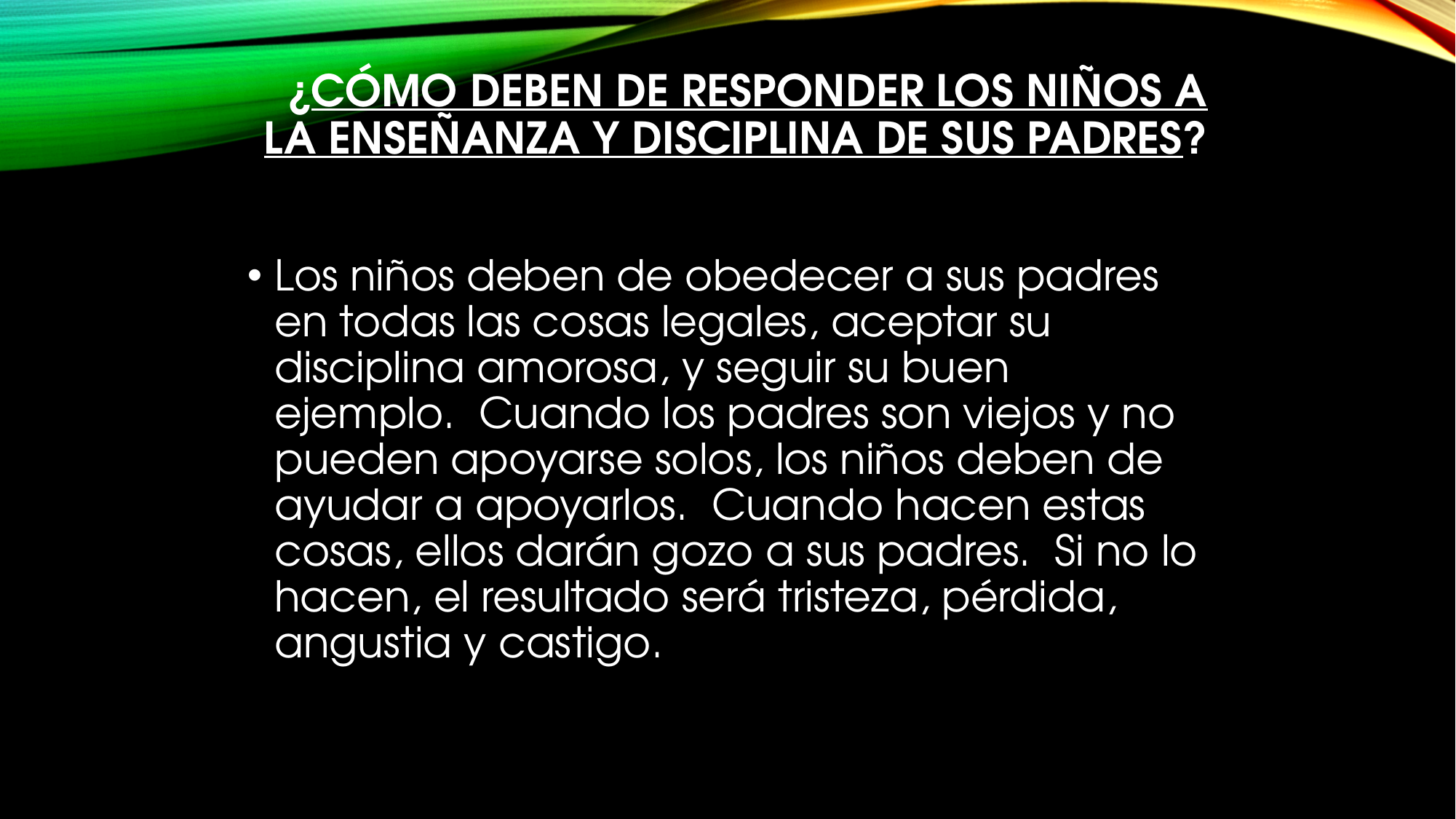

# ¿Cómo deben de responder los niños a la enseñanza y disciplina de sus padres?
Los niños deben de obedecer a sus padres en todas las cosas legales, aceptar su disciplina amorosa, y seguir su buen ejemplo.  Cuando los padres son viejos y no pueden apoyarse solos, los niños deben de ayudar a apoyarlos.  Cuando hacen estas cosas, ellos darán gozo a sus padres.  Si no lo hacen, el resultado será tristeza, pérdida, angustia y castigo.